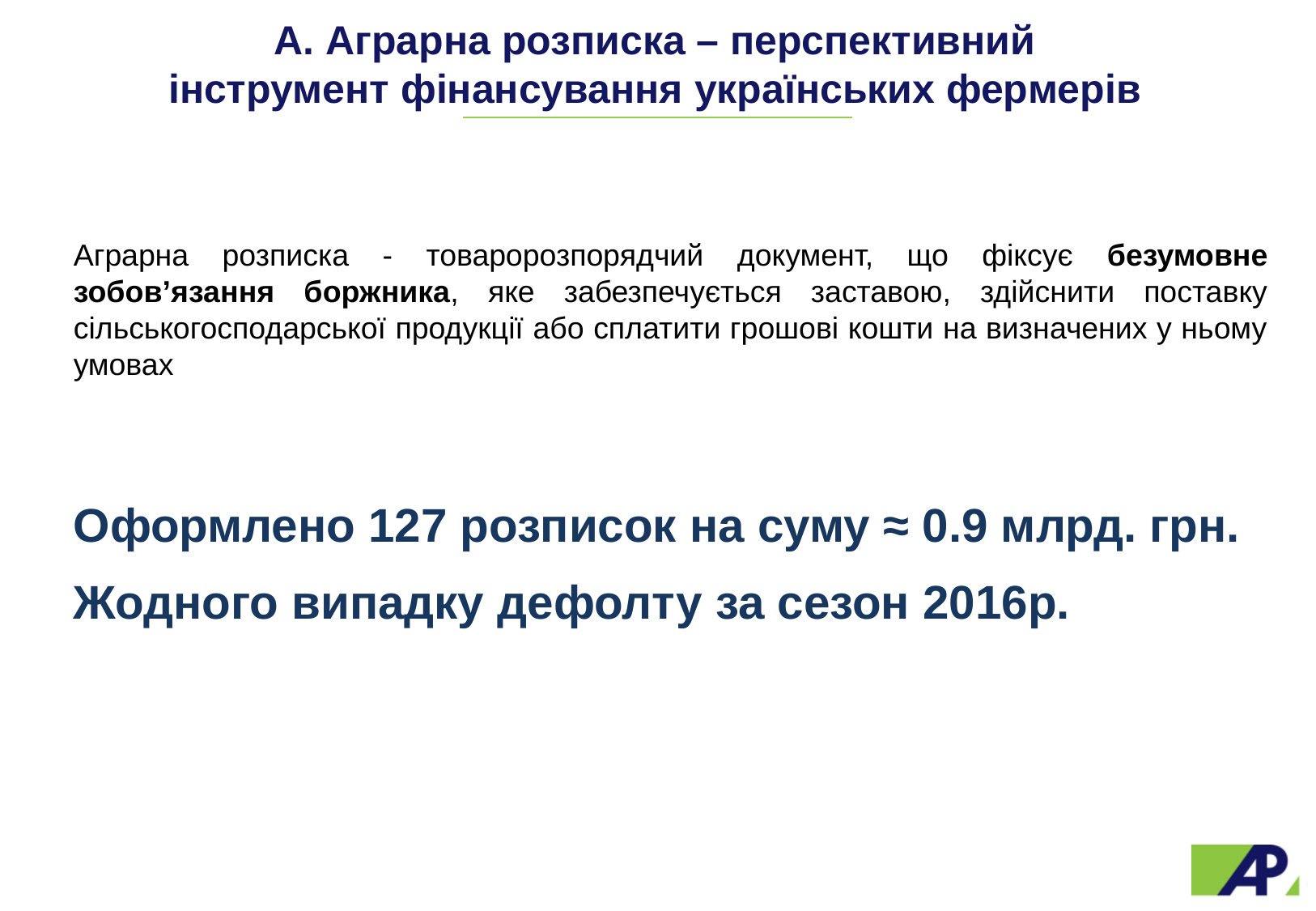

A. Аграрна розписка – перспективний інструмент фінансування українських фермерів
Аграрна розписка - товаророзпорядчий документ, що фіксує безумовне зобов’язання боржника, яке забезпечується заставою, здійснити поставку сільськогосподарської продукції або сплатити грошові кошти на визначених у ньому умовах

Оформлено 127 розписок на суму ≈ 0.9 млрд. грн.
Жодного випадку дефолту за сезон 2016р.